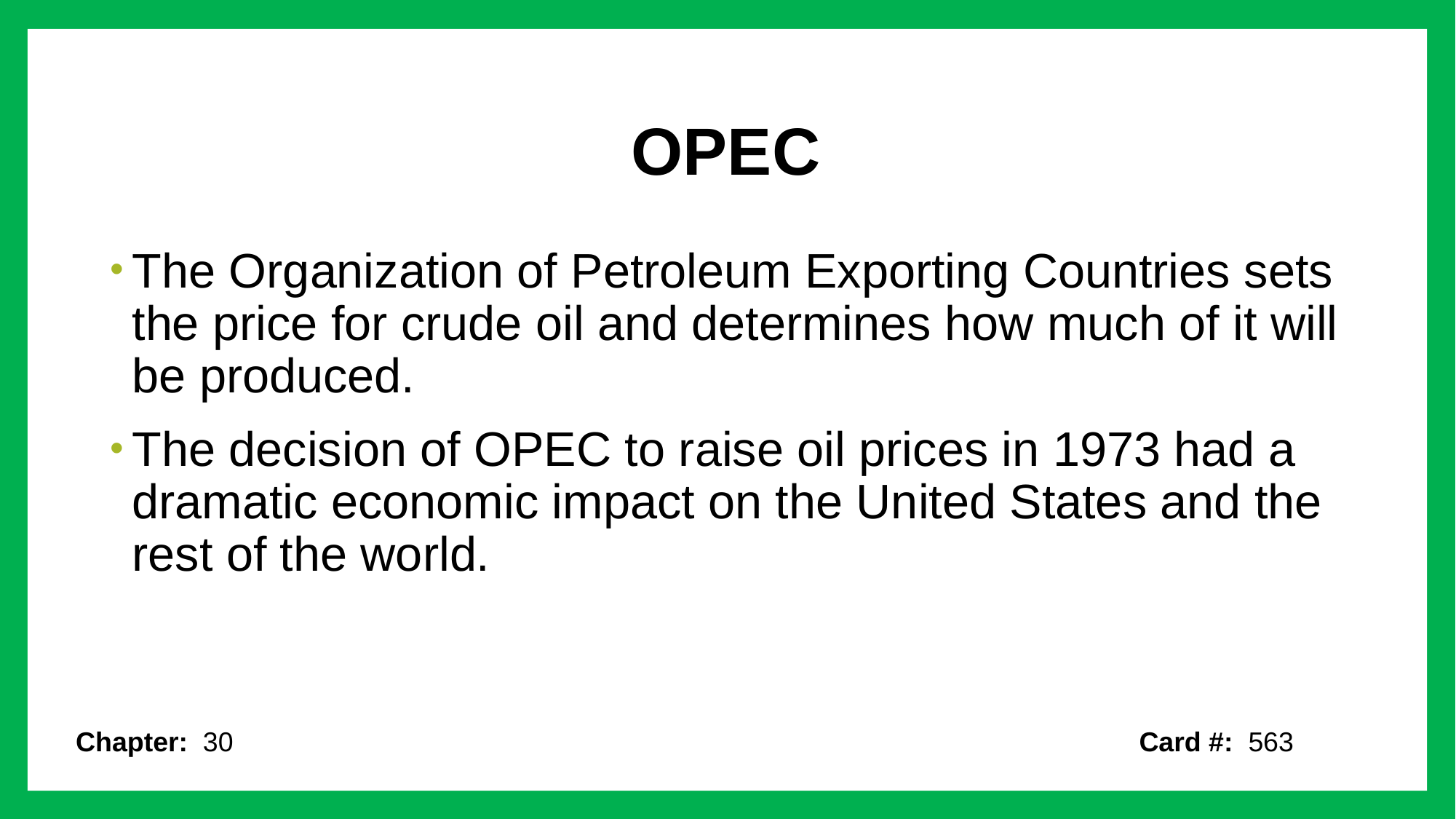

# OPEC
The Organization of Petroleum Exporting Countries sets the price for crude oil and determines how much of it will be produced.
The decision of OPEC to raise oil prices in 1973 had a dramatic economic impact on the United States and the rest of the world.
Card #:  563
Chapter:  30